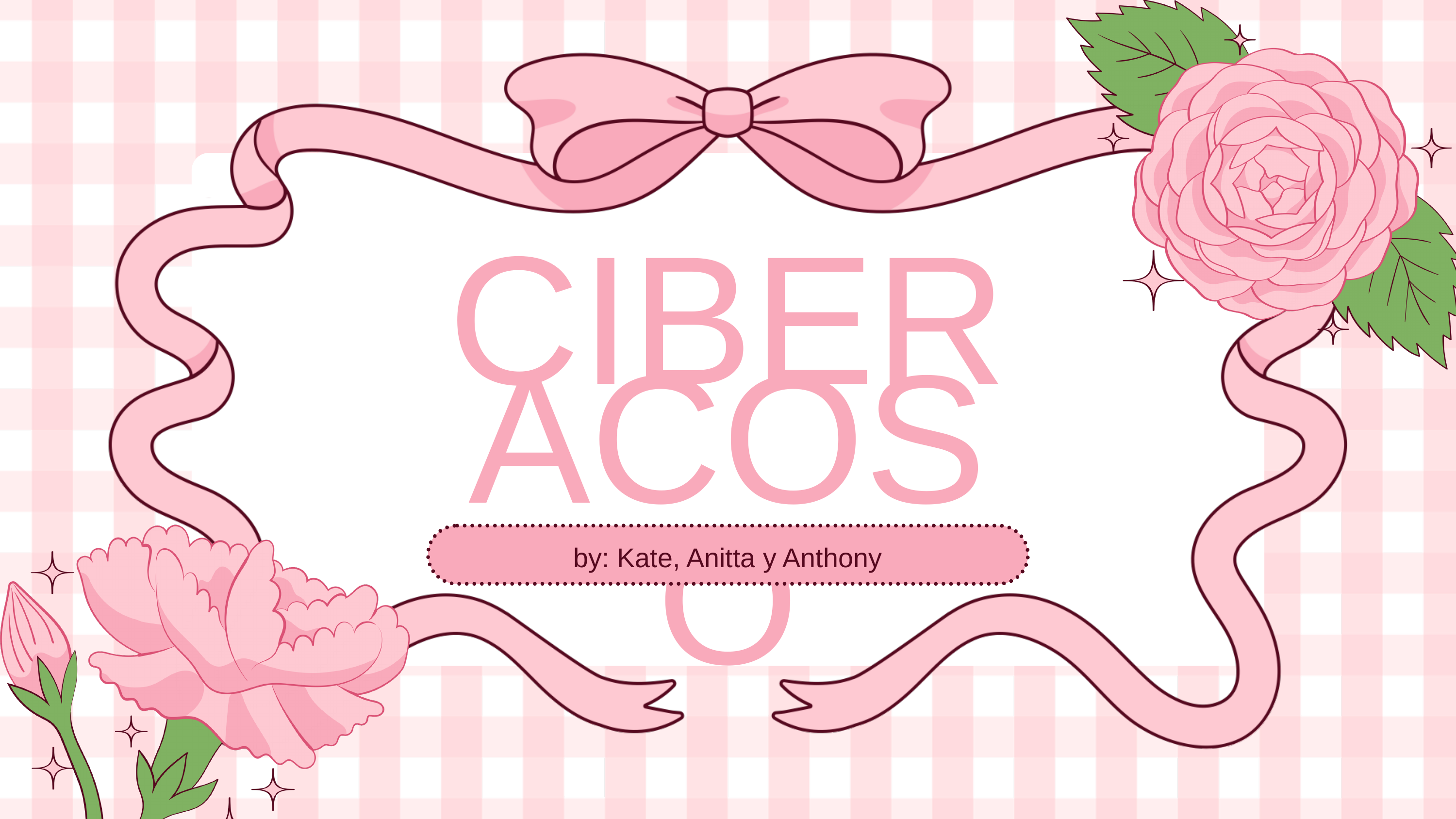

CIBER
ACOSO

by: Kate, Anitta y Anthony